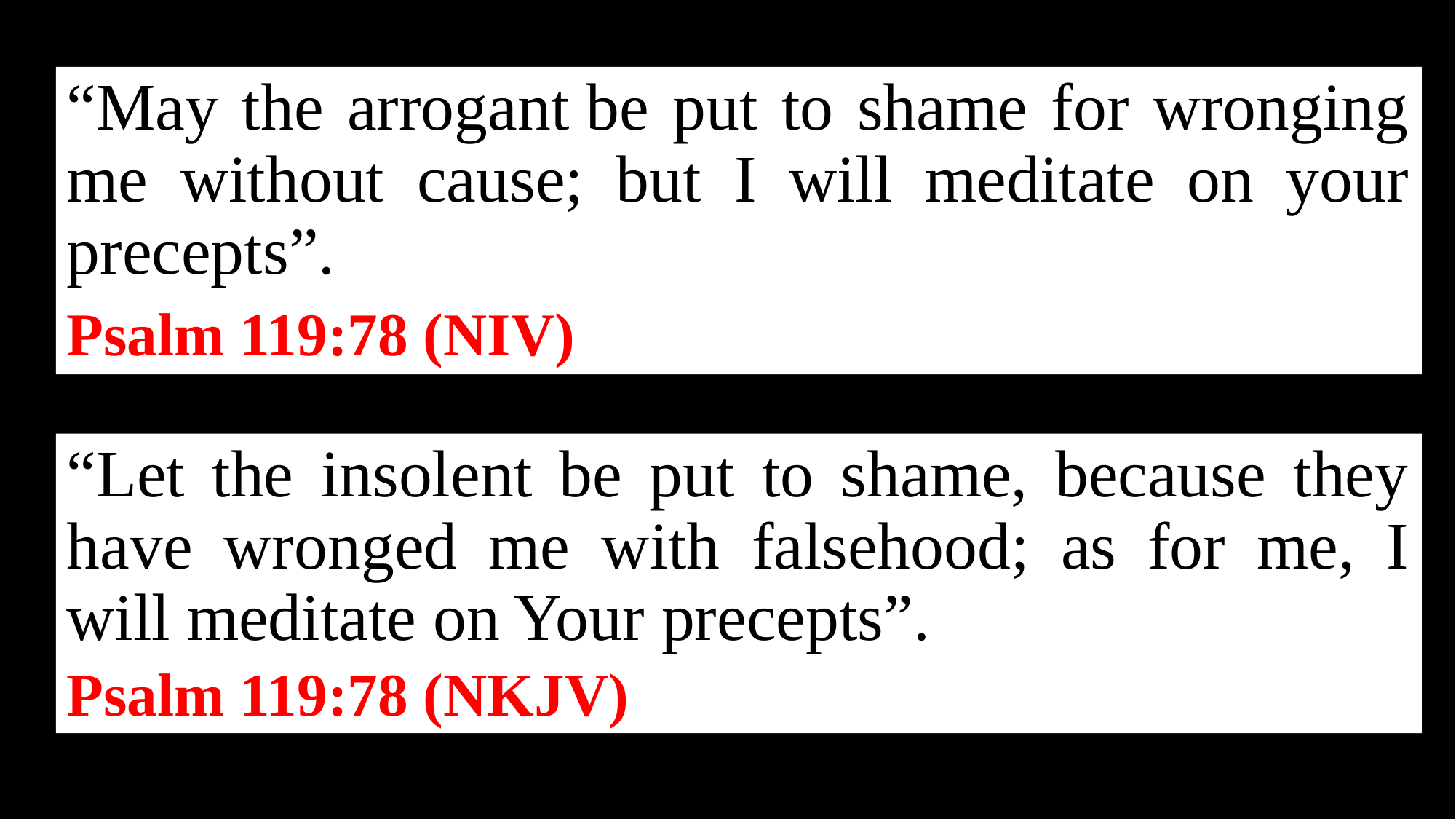

“May the arrogant be put to shame for wronging me without cause; but I will meditate on your precepts”.
Psalm 119:78 (NIV)
“Let the insolent be put to shame, because they have wronged me with falsehood; as for me, I will meditate on Your precepts”.
Psalm 119:78 (NKJV)